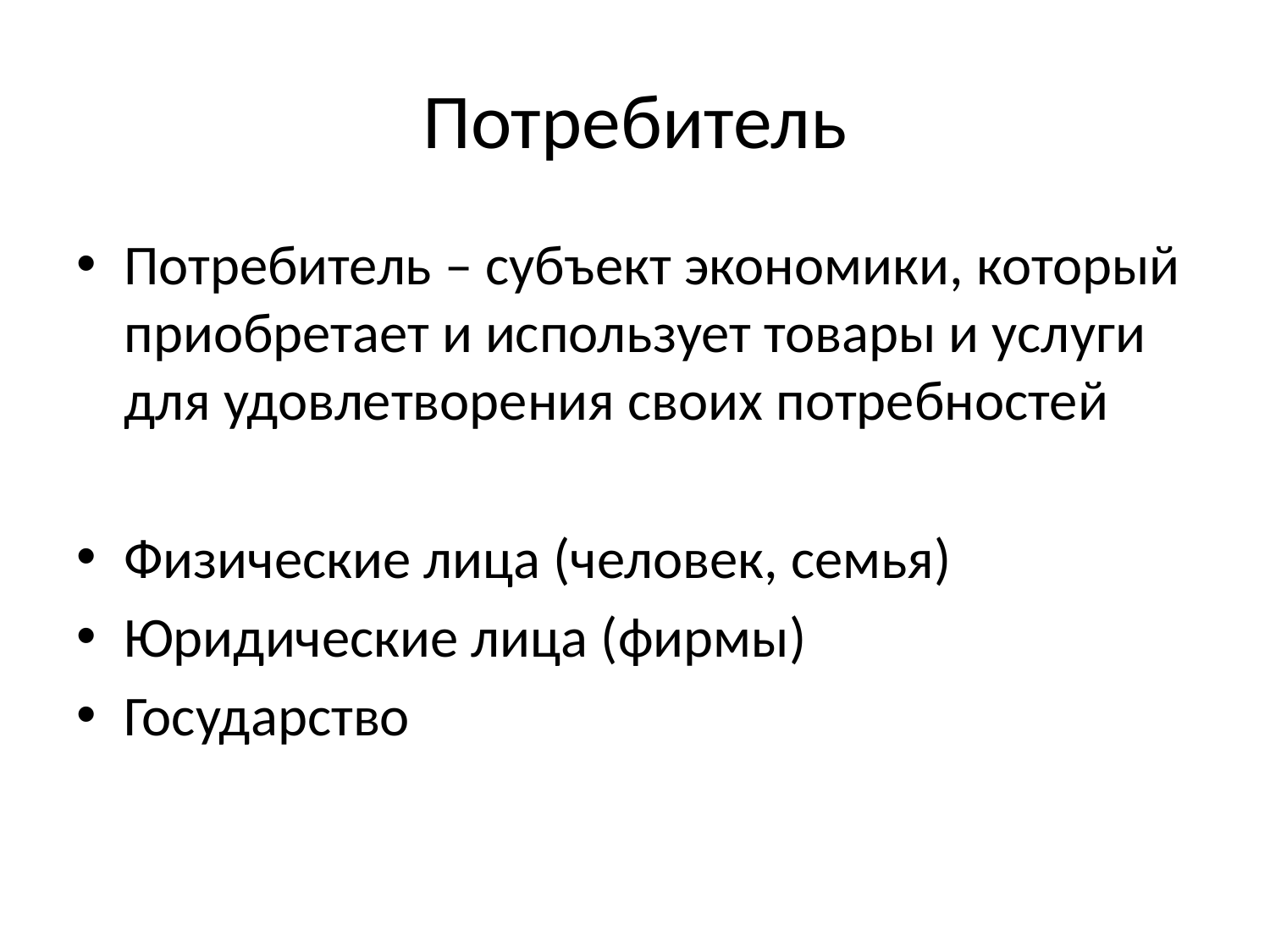

# Потребитель
Потребитель – субъект экономики, который приобретает и использует товары и услуги для удовлетворения своих потребностей

Физические лица (человек, семья)
Юридические лица (фирмы)
Государство